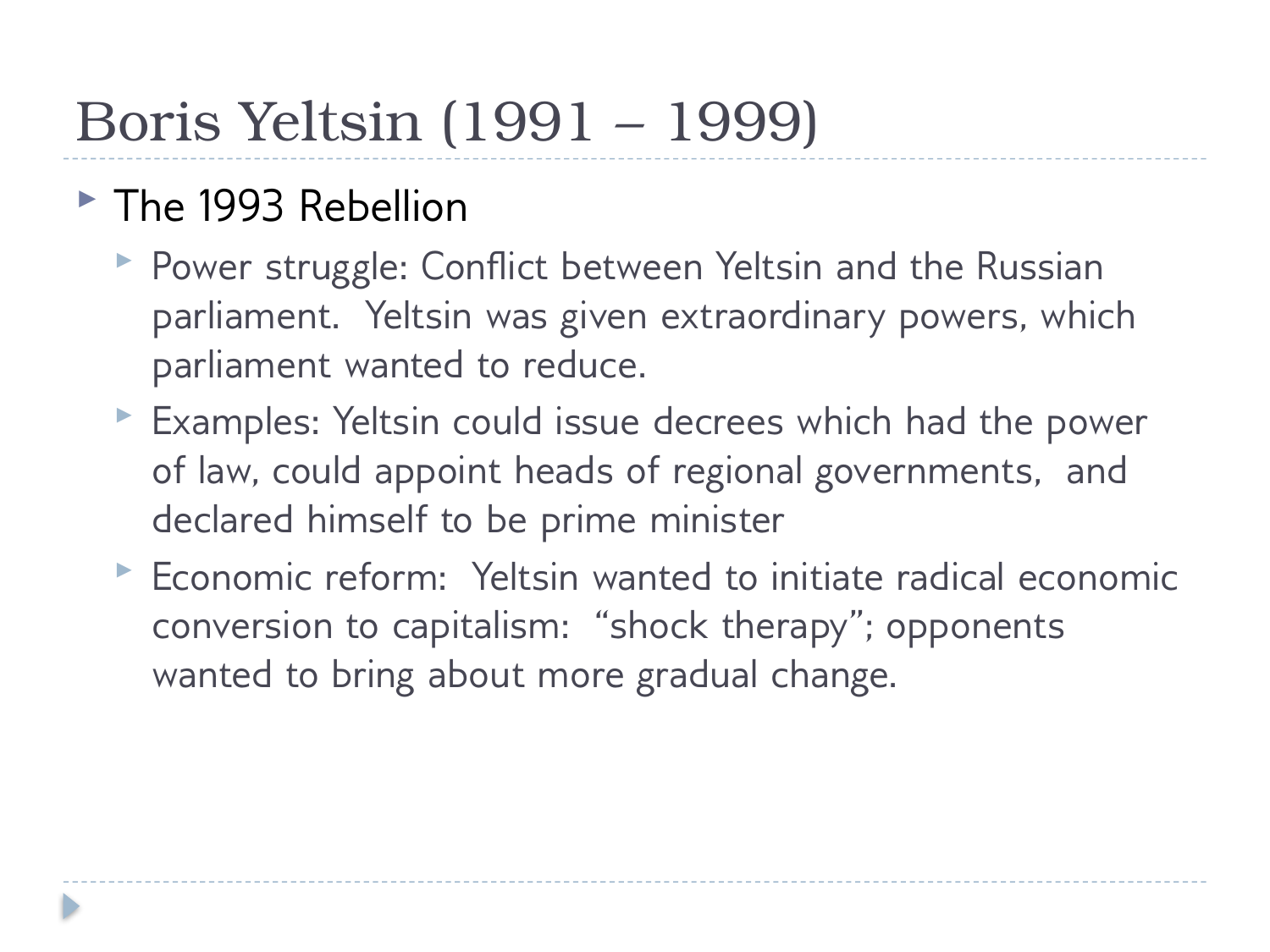

# Boris Yeltsin (1991 – 1999)
The 1993 Rebellion
Power struggle: Conflict between Yeltsin and the Russian parliament.  Yeltsin was given extraordinary powers, which parliament wanted to reduce.
Examples: Yeltsin could issue decrees which had the power of law, could appoint heads of regional governments,  and declared himself to be prime minister
Economic reform:  Yeltsin wanted to initiate radical economic conversion to capitalism:  “shock therapy”; opponents wanted to bring about more gradual change.